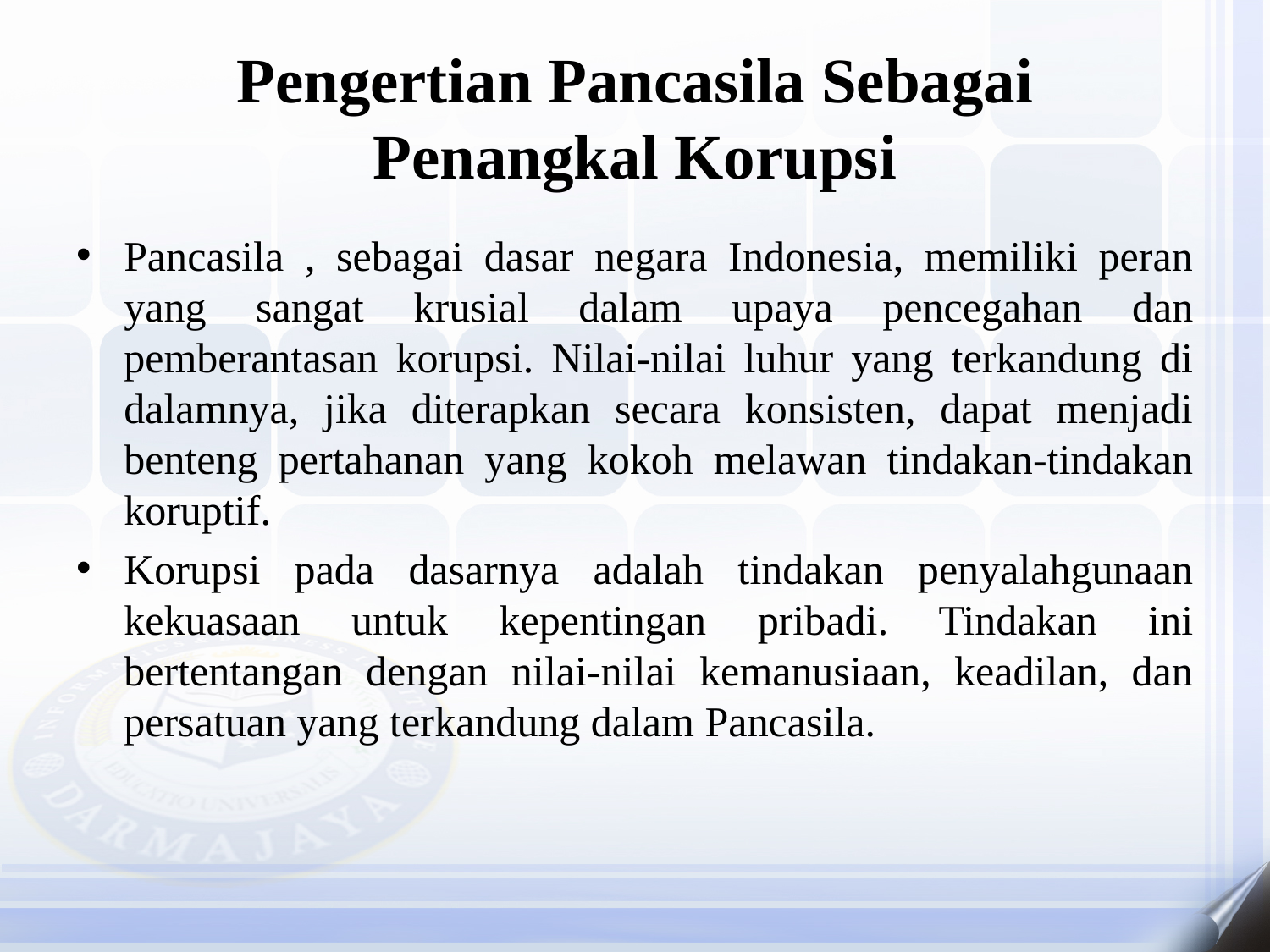

# Pengertian Pancasila Sebagai Penangkal Korupsi
Pancasila , sebagai dasar negara Indonesia, memiliki peran yang sangat krusial dalam upaya pencegahan dan pemberantasan korupsi. Nilai-nilai luhur yang terkandung di dalamnya, jika diterapkan secara konsisten, dapat menjadi benteng pertahanan yang kokoh melawan tindakan-tindakan koruptif.
Korupsi pada dasarnya adalah tindakan penyalahgunaan kekuasaan untuk kepentingan pribadi. Tindakan ini bertentangan dengan nilai-nilai kemanusiaan, keadilan, dan persatuan yang terkandung dalam Pancasila.